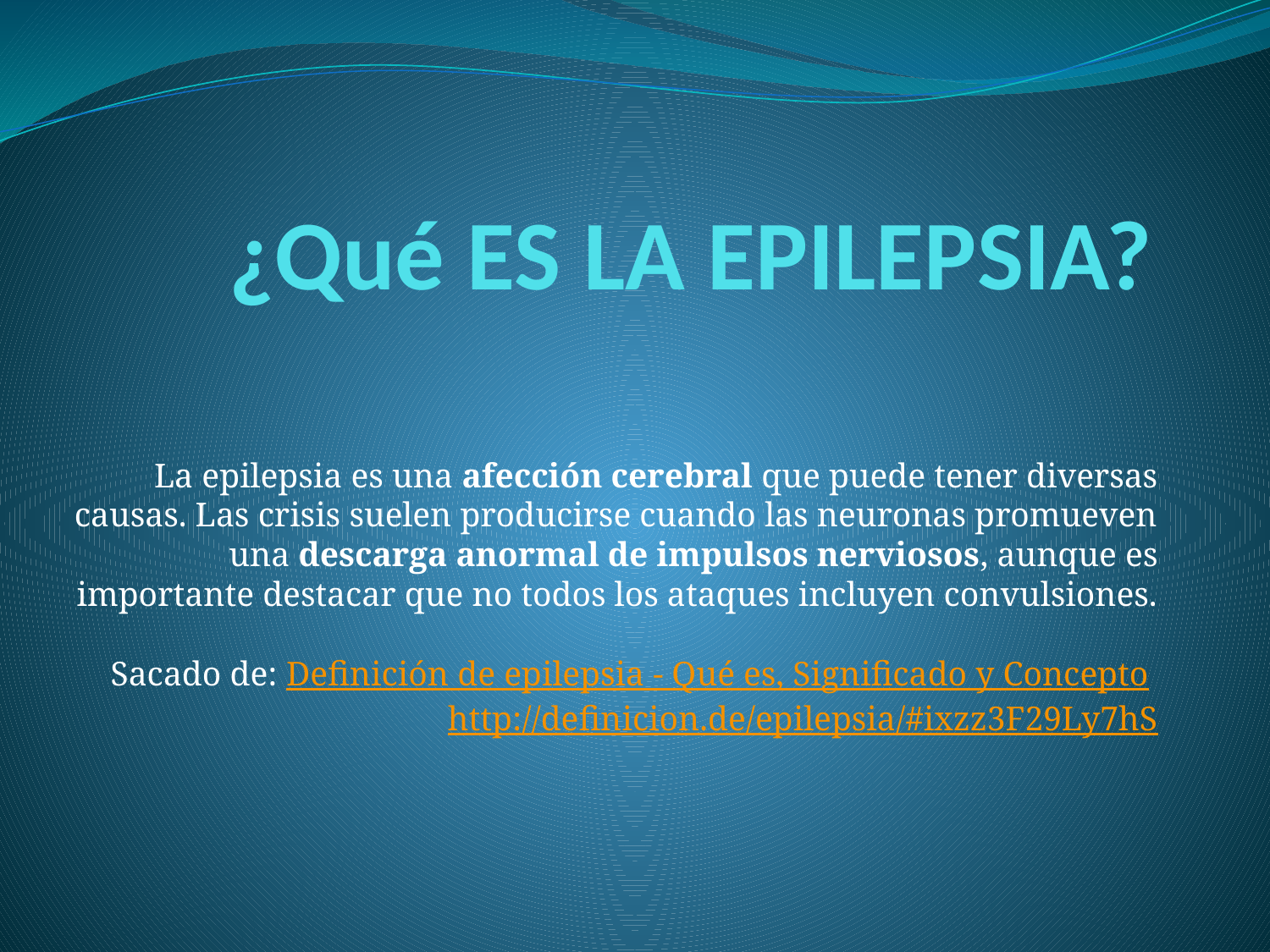

# ¿Qué ES LA EPILEPSIA?
La epilepsia es una afección cerebral que puede tener diversas causas. Las crisis suelen producirse cuando las neuronas promueven una descarga anormal de impulsos nerviosos, aunque es importante destacar que no todos los ataques incluyen convulsiones.
Sacado de: Definición de epilepsia - Qué es, Significado y Concepto http://definicion.de/epilepsia/#ixzz3F29Ly7hS